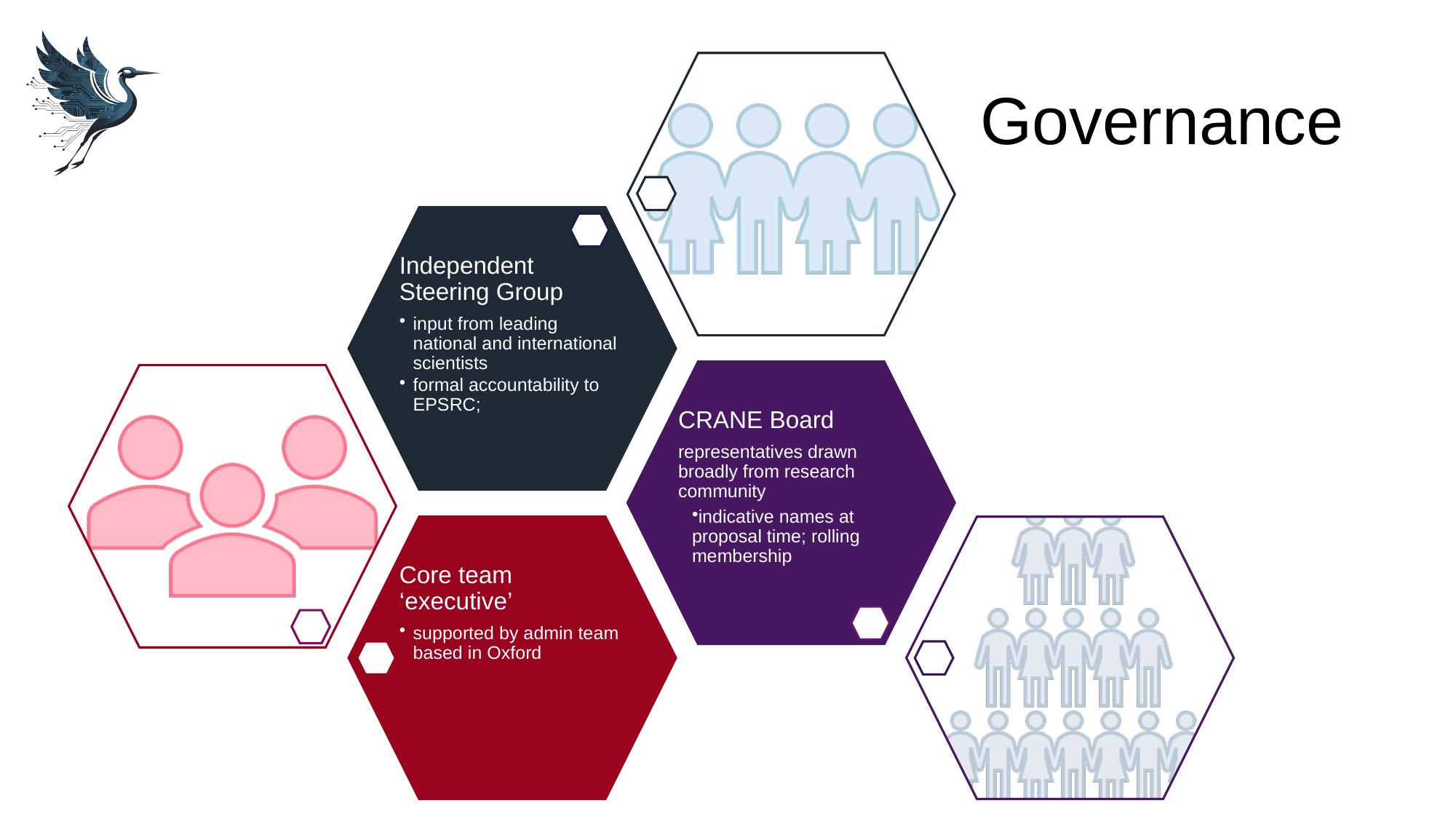

# Governance
Core team ‘executive’
supported by admin team based in Oxford
CRANE Board
representatives drawn broadly from research community
indicative names at proposal time; rolling membership

Independent Steering Group
input from leading national and international scientists
formal accountability to EPSRC;